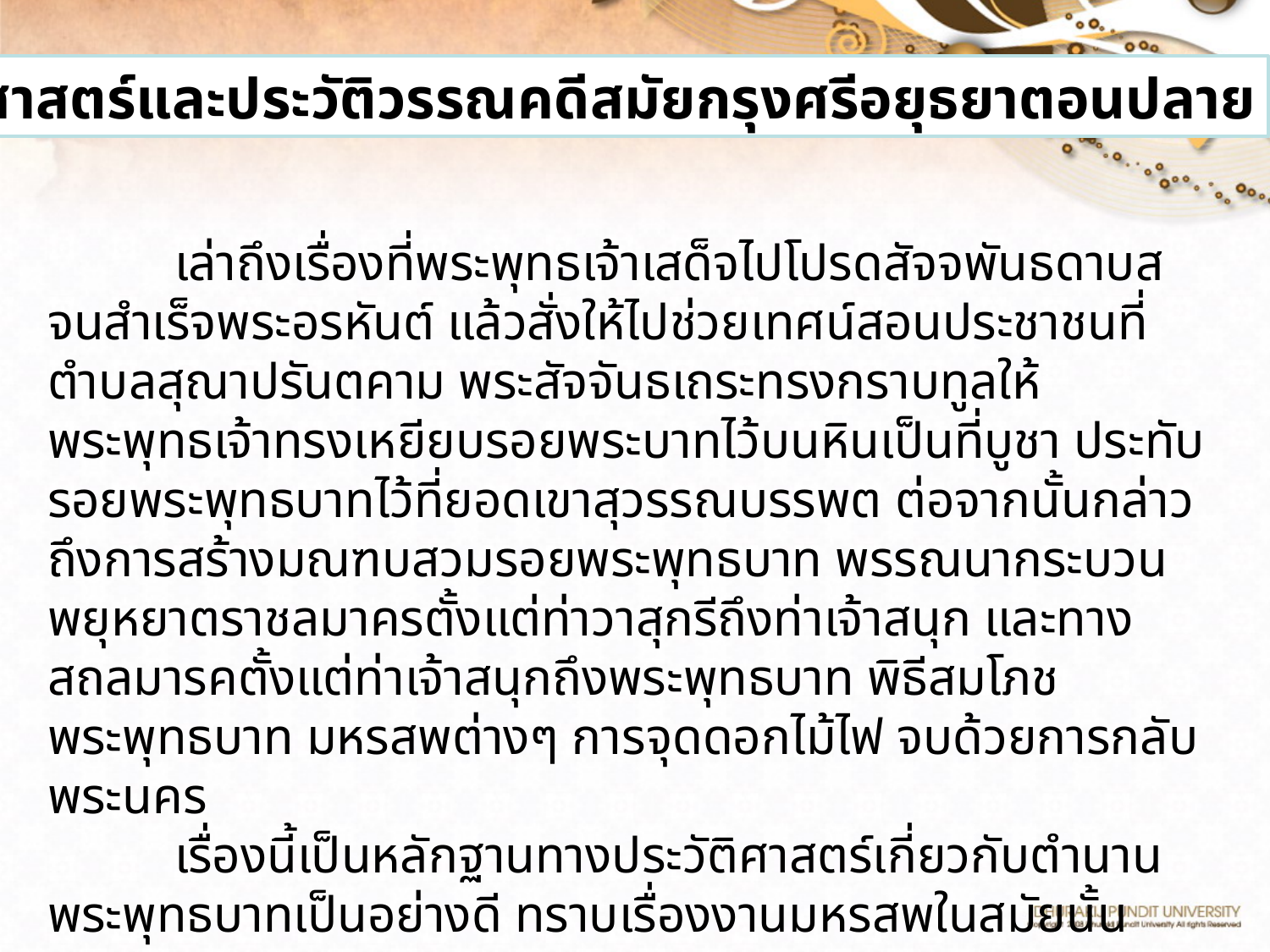

ประวัติศาสตร์และประวัติวรรณคดีสมัยกรุงศรีอยุธยาตอนปลาย
	เล่าถึงเรื่องที่พระพุทธเจ้าเสด็จไปโปรดสัจจพันธดาบสจนสำเร็จพระอรหันต์ แล้วสั่งให้ไปช่วยเทศน์สอนประชาชนที่ตำบลสุณาปรันตคาม พระสัจจันธเถระทรงกราบทูลให้พระพุทธเจ้าทรงเหยียบรอยพระบาทไว้บนหินเป็นที่บูชา ประทับรอยพระพุทธบาทไว้ที่ยอดเขาสุวรรณบรรพต ต่อจากนั้นกล่าวถึงการสร้างมณฑบสวมรอยพระพุทธบาท พรรณนากระบวนพยุหยาตราชลมาครตั้งแต่ท่าวาสุกรีถึงท่าเจ้าสนุก และทางสถลมารคตั้งแต่ท่าเจ้าสนุกถึงพระพุทธบาท พิธีสมโภชพระพุทธบาท มหรสพต่างๆ การจุดดอกไม้ไฟ จบด้วยการกลับพระนคร
	เรื่องนี้เป็นหลักฐานทางประวัติศาสตร์เกี่ยวกับตำนานพระพุทธบาทเป็นอย่างดี ทราบเรื่องงานมหรสพในสมัยนั้น